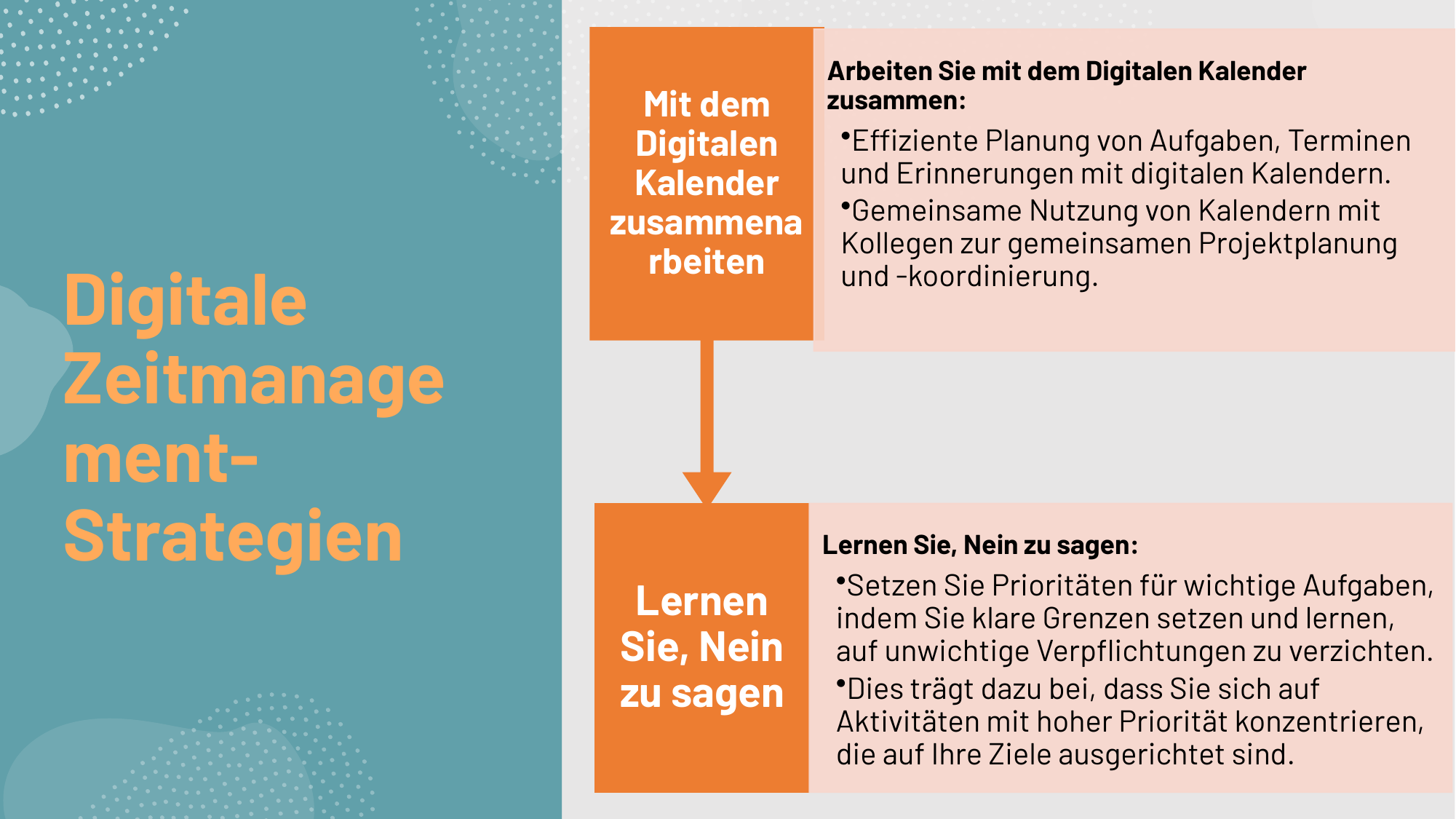

Lernen Sie, Nein zu sagen
Lernen Sie, Nein zu sagen:
Setzen Sie Prioritäten für wichtige Aufgaben, indem Sie klare Grenzen setzen und lernen, auf unwichtige Verpflichtungen zu verzichten.
Dies trägt dazu bei, dass Sie sich auf Aktivitäten mit hoher Priorität konzentrieren, die auf Ihre Ziele ausgerichtet sind.
Mit dem Digitalen Kalender zusammenarbeiten
Arbeiten Sie mit dem Digitalen Kalender zusammen:
Effiziente Planung von Aufgaben, Terminen und Erinnerungen mit digitalen Kalendern.
Gemeinsame Nutzung von Kalendern mit Kollegen zur gemeinsamen Projektplanung und -koordinierung.
# Digitale Zeitmanagement-Strategien